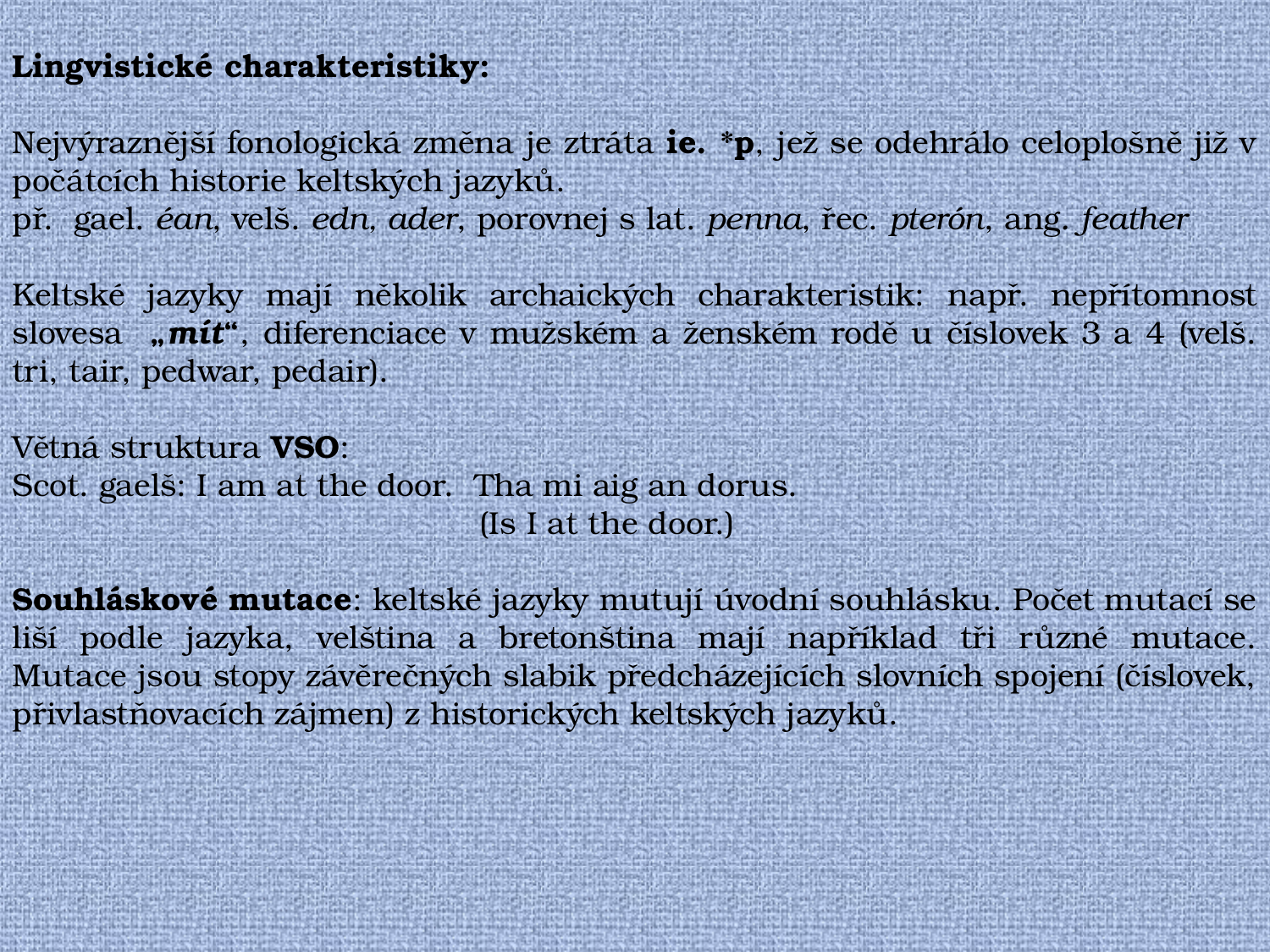

Lingvistické charakteristiky:

Nejvýraznější fonologická změna je ztráta ie. *p, jež se odehrálo celoplošně již v počátcích historie keltských jazyků.
př.  gael. éan, velš. edn, ader, porovnej s lat. penna, řec. pterón, ang. feather

Keltské jazyky mají několik archaických charakteristik: např. nepřítomnost slovesa  „mít“, diferenciace v mužském a ženském rodě u číslovek 3 a 4 (velš. tri, tair, pedwar, pedair).

Větná struktura VSO:
Scot. gaelš: I am at the door.  Tha mi aig an dorus.
                                              (Is I at the door.)

Souhláskové mutace: keltské jazyky mutují úvodní souhlásku. Počet mutací se liší podle jazyka, velština a bretonština mají například tři různé mutace. Mutace jsou stopy závěrečných slabik předcházejících slovních spojení (číslovek, přivlastňovacích zájmen) z historických keltských jazyků.